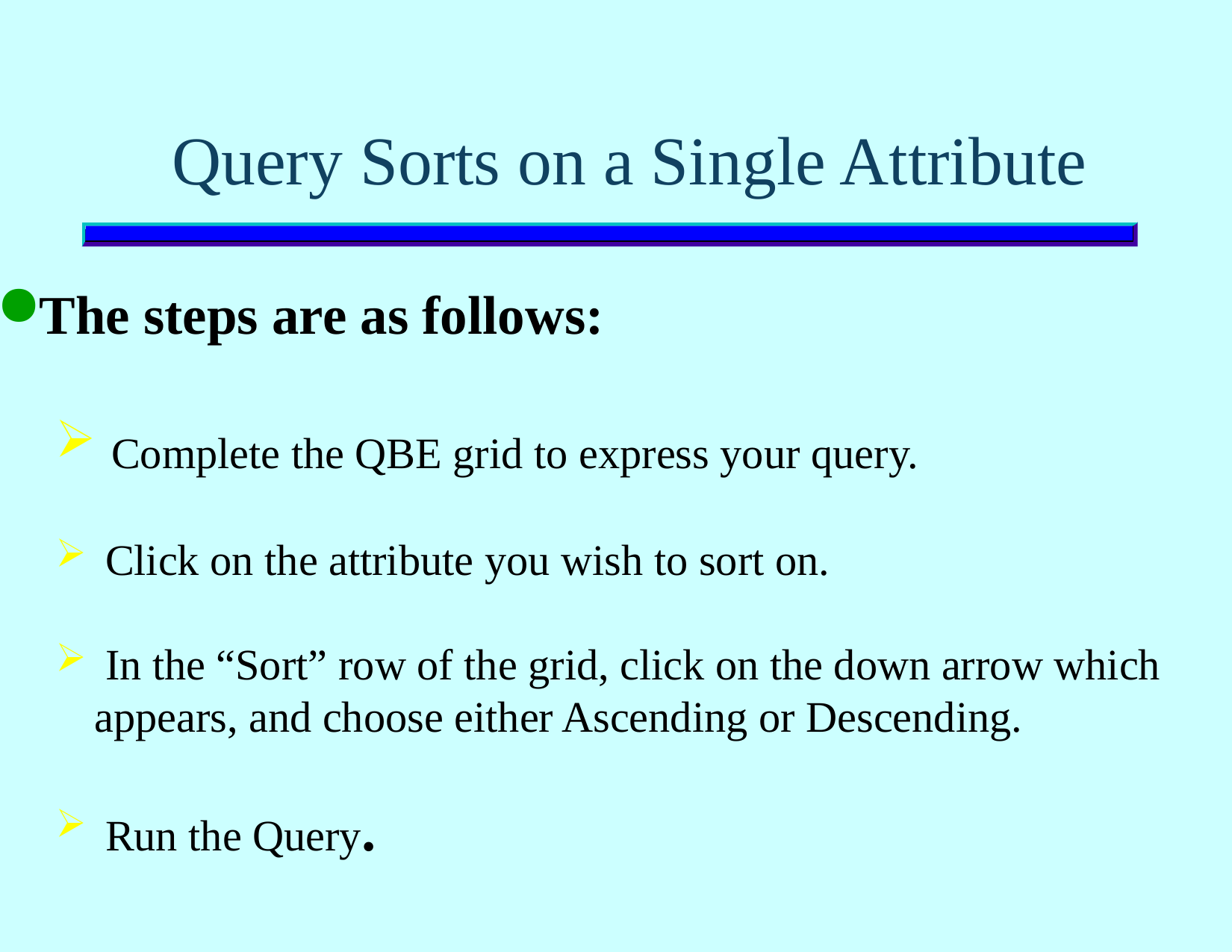

# Query Sorts on a Single Attribute

The steps are as follows:
 Complete the QBE grid to express your query.
 Click on the attribute you wish to sort on.
 In the “Sort” row of the grid, click on the down arrow which appears, and choose either Ascending or Descending.
 Run the Query.